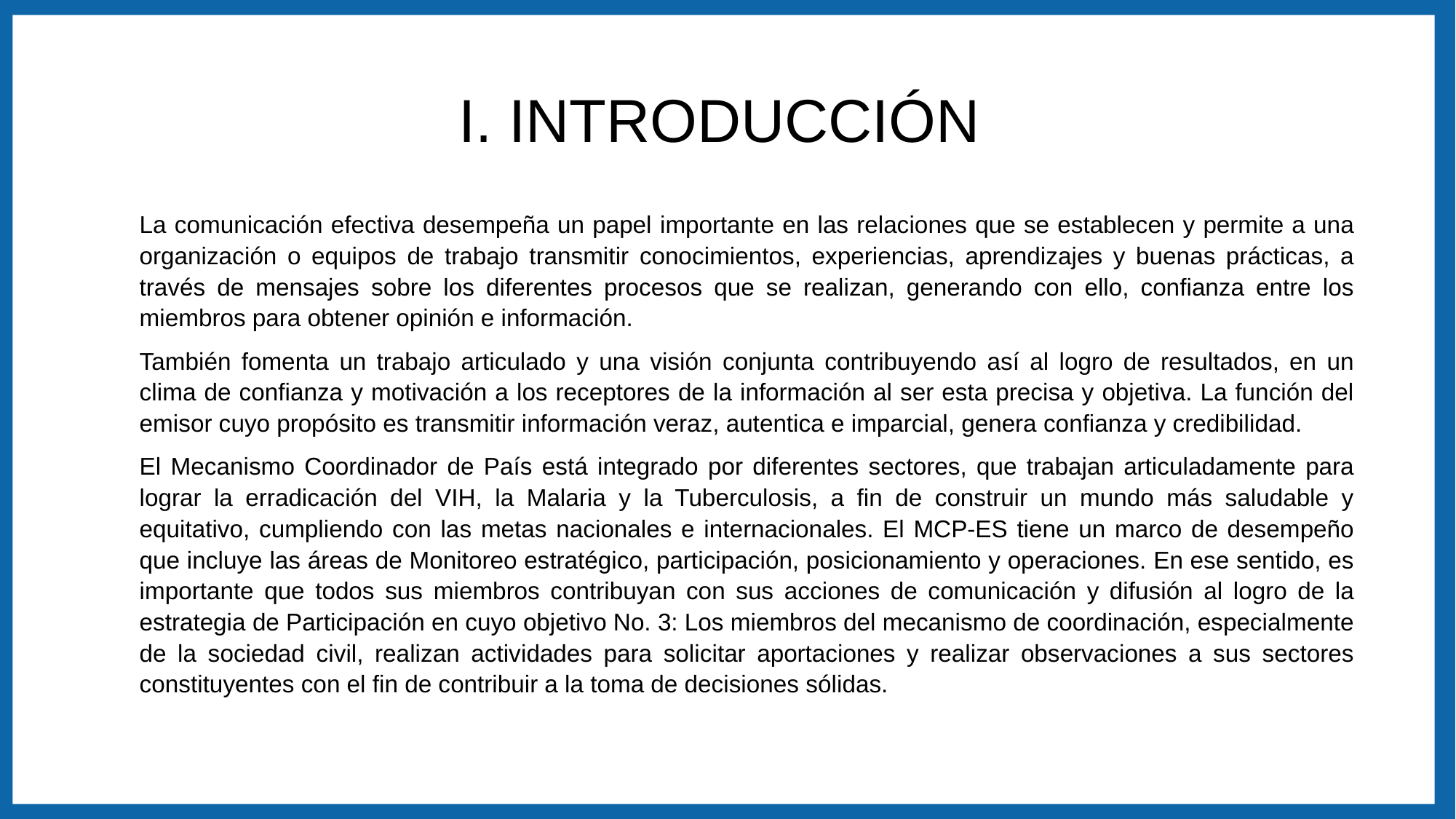

# I. INTRODUCCIÓN
La comunicación efectiva desempeña un papel importante en las relaciones que se establecen y permite a una organización o equipos de trabajo transmitir conocimientos, experiencias, aprendizajes y buenas prácticas, a través de mensajes sobre los diferentes procesos que se realizan, generando con ello, confianza entre los miembros para obtener opinión e información.
También fomenta un trabajo articulado y una visión conjunta contribuyendo así al logro de resultados, en un clima de confianza y motivación a los receptores de la información al ser esta precisa y objetiva. La función del emisor cuyo propósito es transmitir información veraz, autentica e imparcial, genera confianza y credibilidad.
El Mecanismo Coordinador de País está integrado por diferentes sectores, que trabajan articuladamente para lograr la erradicación del VIH, la Malaria y la Tuberculosis, a fin de construir un mundo más saludable y equitativo, cumpliendo con las metas nacionales e internacionales. El MCP-ES tiene un marco de desempeño que incluye las áreas de Monitoreo estratégico, participación, posicionamiento y operaciones. En ese sentido, es importante que todos sus miembros contribuyan con sus acciones de comunicación y difusión al logro de la estrategia de Participación en cuyo objetivo No. 3: Los miembros del mecanismo de coordinación, especialmente de la sociedad civil, realizan actividades para solicitar aportaciones y realizar observaciones a sus sectores constituyentes con el fin de contribuir a la toma de decisiones sólidas.